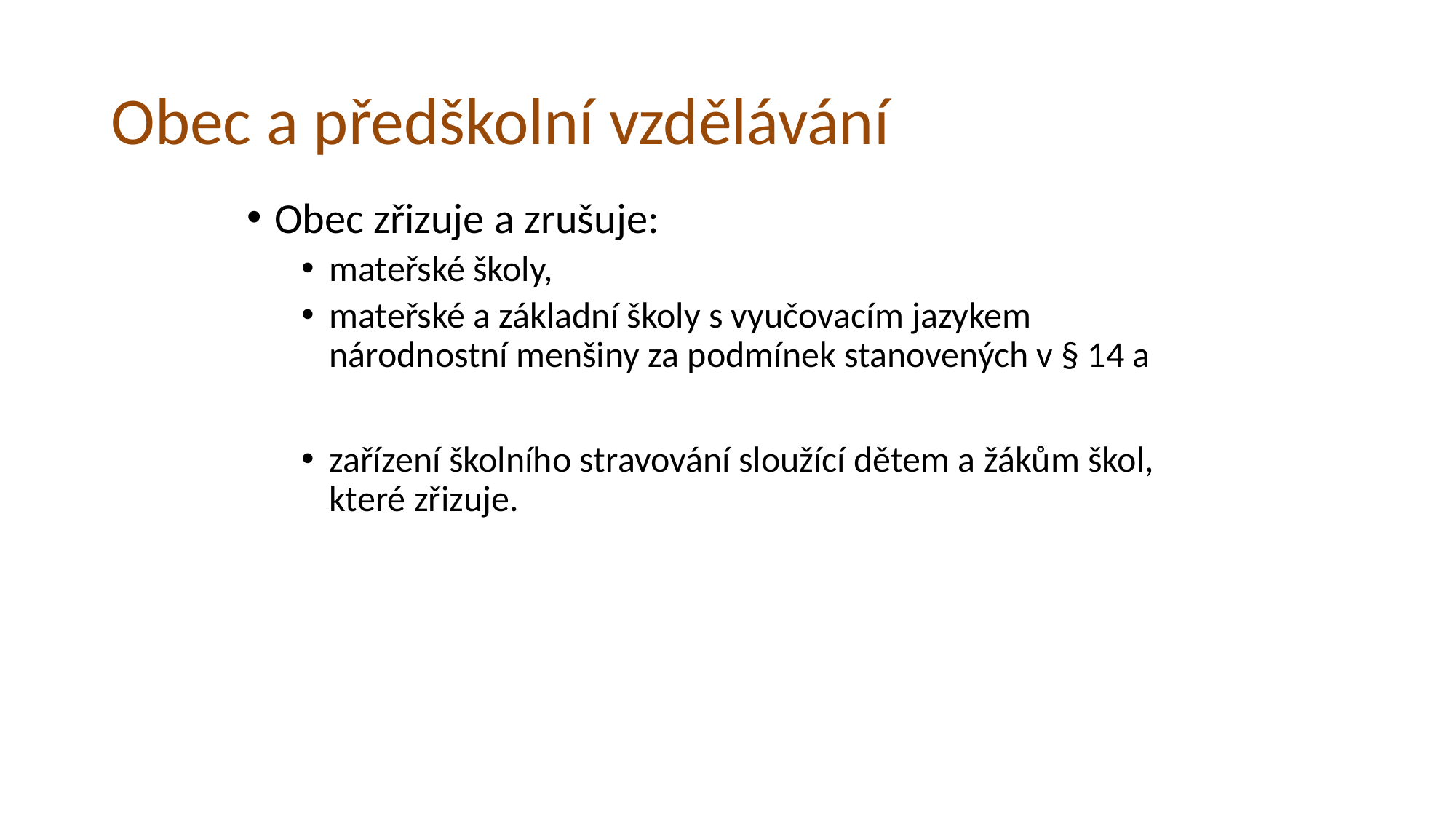

# Obec a předškolní vzdělávání
Obec zřizuje a zrušuje:
mateřské školy,
mateřské a základní školy s vyučovacím jazykem národnostní menšiny za podmínek stanovených v § 14 a

zařízení školního stravování sloužící dětem a žákům škol, které zřizuje.